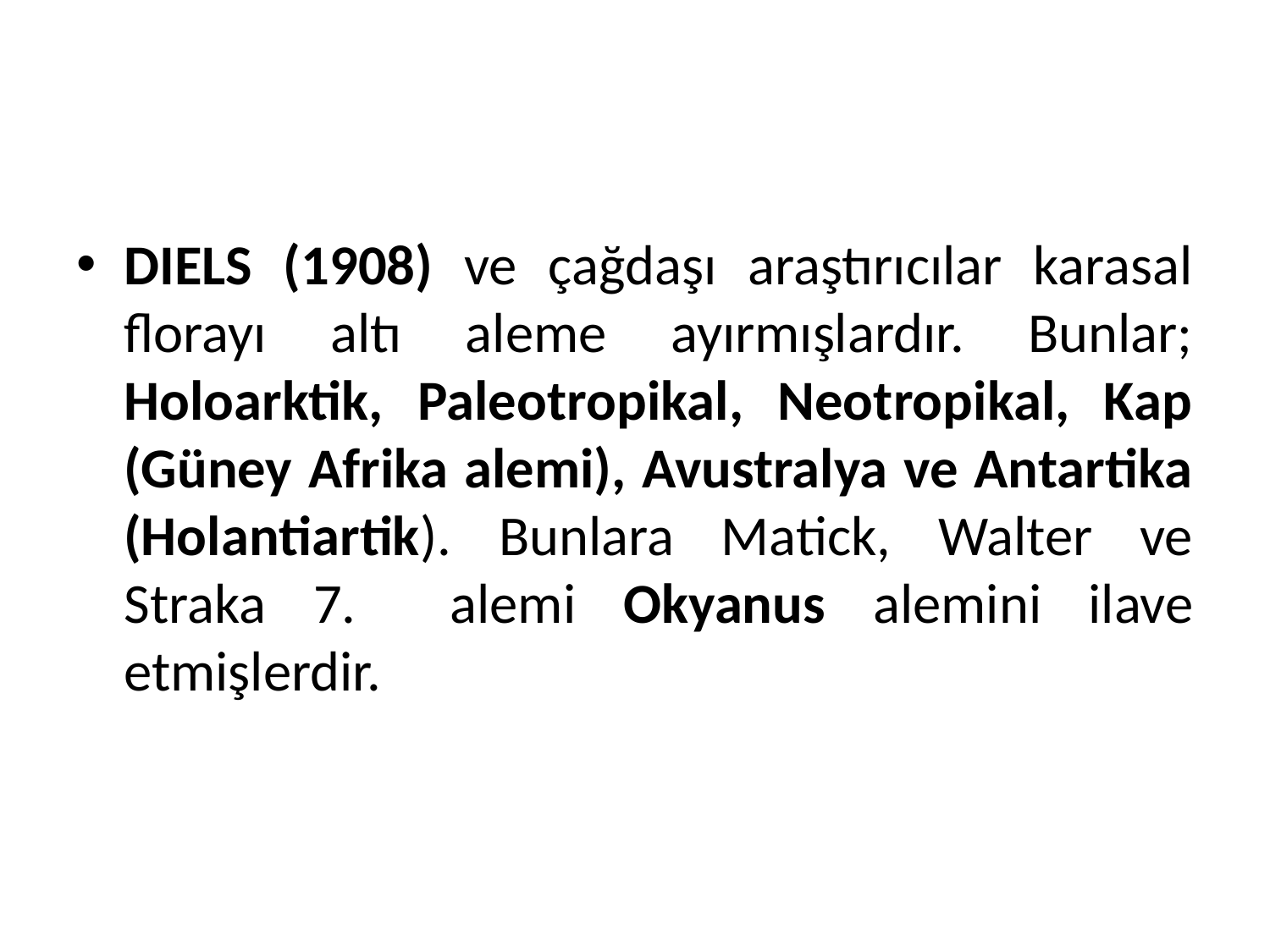

DIELS (1908) ve çağdaşı araştırıcılar karasal florayı altı aleme ayırmışlardır. Bunlar; Holoarktik, Paleotropikal, Neotropikal, Kap (Güney Afrika alemi), Avustralya ve Antartika (Holantiartik). Bunlara Matick, Walter ve Straka 7.  alemi Okyanus alemini ilave etmişlerdir.